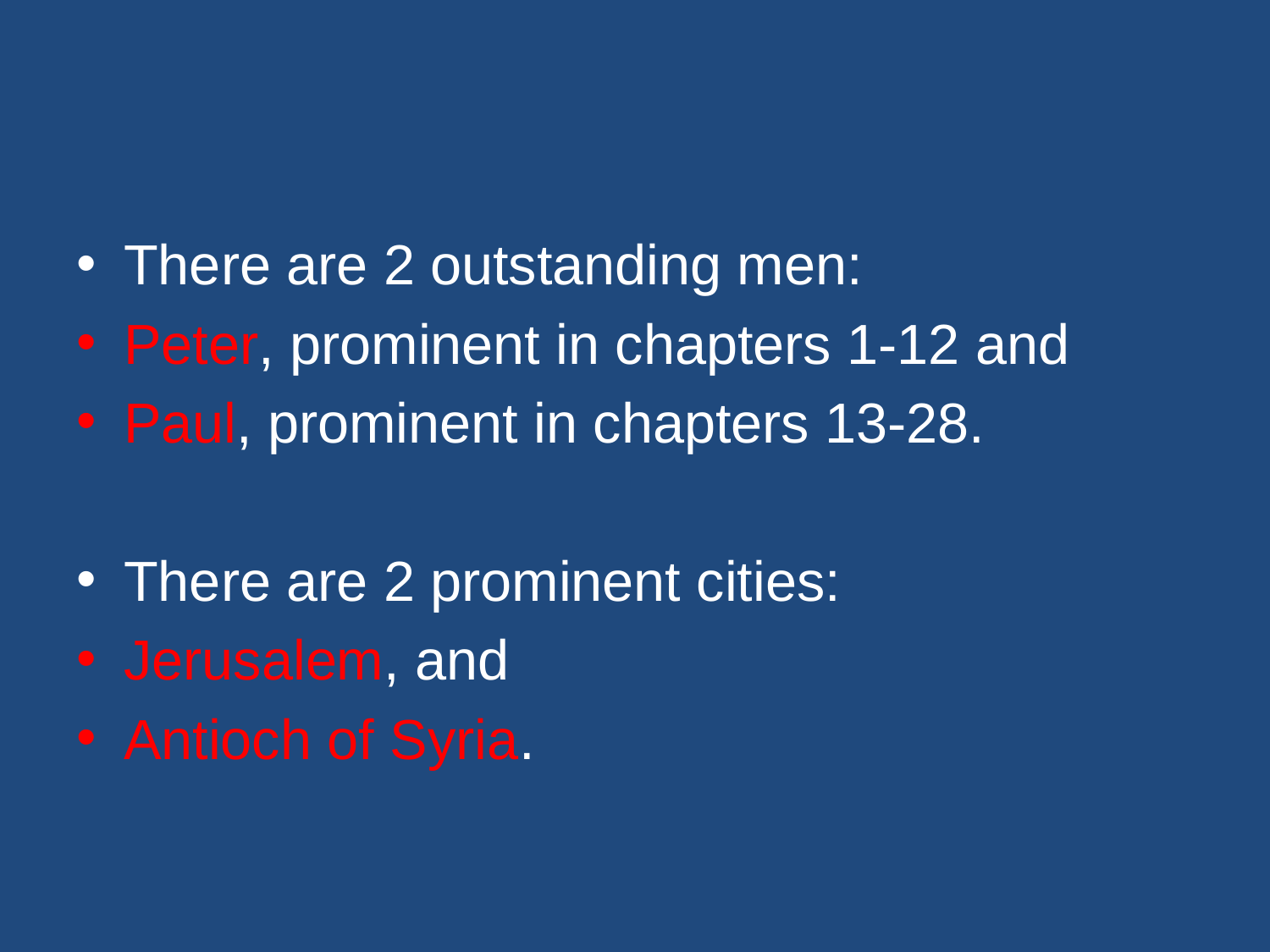

#
There are 2 outstanding men:
Peter, prominent in chapters 1-12 and
Paul, prominent in chapters 13-28.

There are 2 prominent cities:
Jerusalem, and
Antioch of Syria.